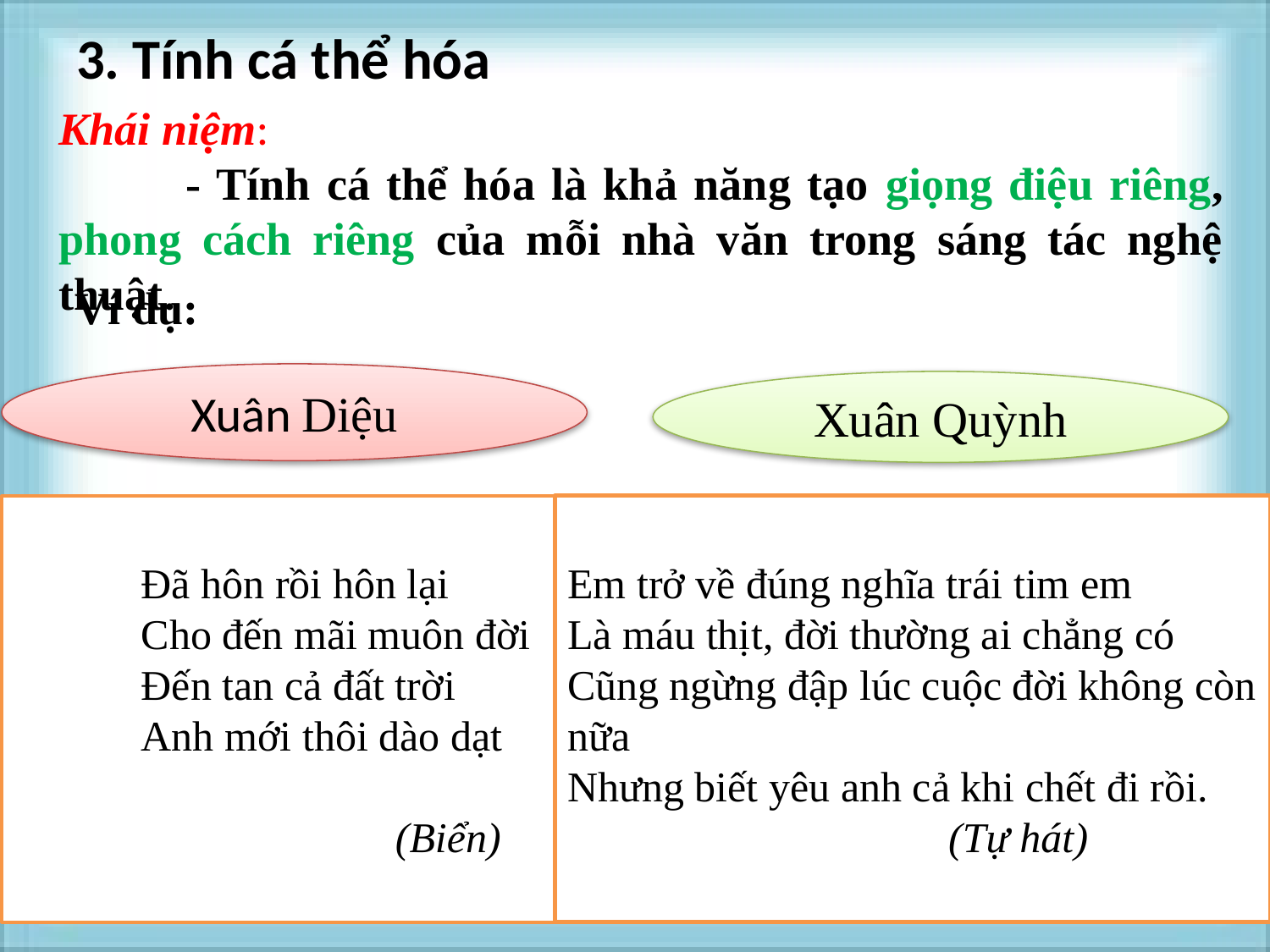

3. Tính cá thể hóa

Khái niệm:
	- Tính cá thể hóa là khả năng tạo giọng điệu riêng, phong cách riêng của mỗi nhà văn trong sáng tác nghệ thuật.
Ví dụ:
Xuân Diệu
Xuân Quỳnh
Em trở về đúng nghĩa trái tim em
Là máu thịt, đời thường ai chẳng có
Cũng ngừng đập lúc cuộc đời không còn nữa
Nhưng biết yêu anh cả khi chết đi rồi.
			(Tự hát)
	Đã hôn rồi hôn lại
	Cho đến mãi muôn đời
	Đến tan cả đất trời
	Anh mới thôi dào dạt

			(Biển)